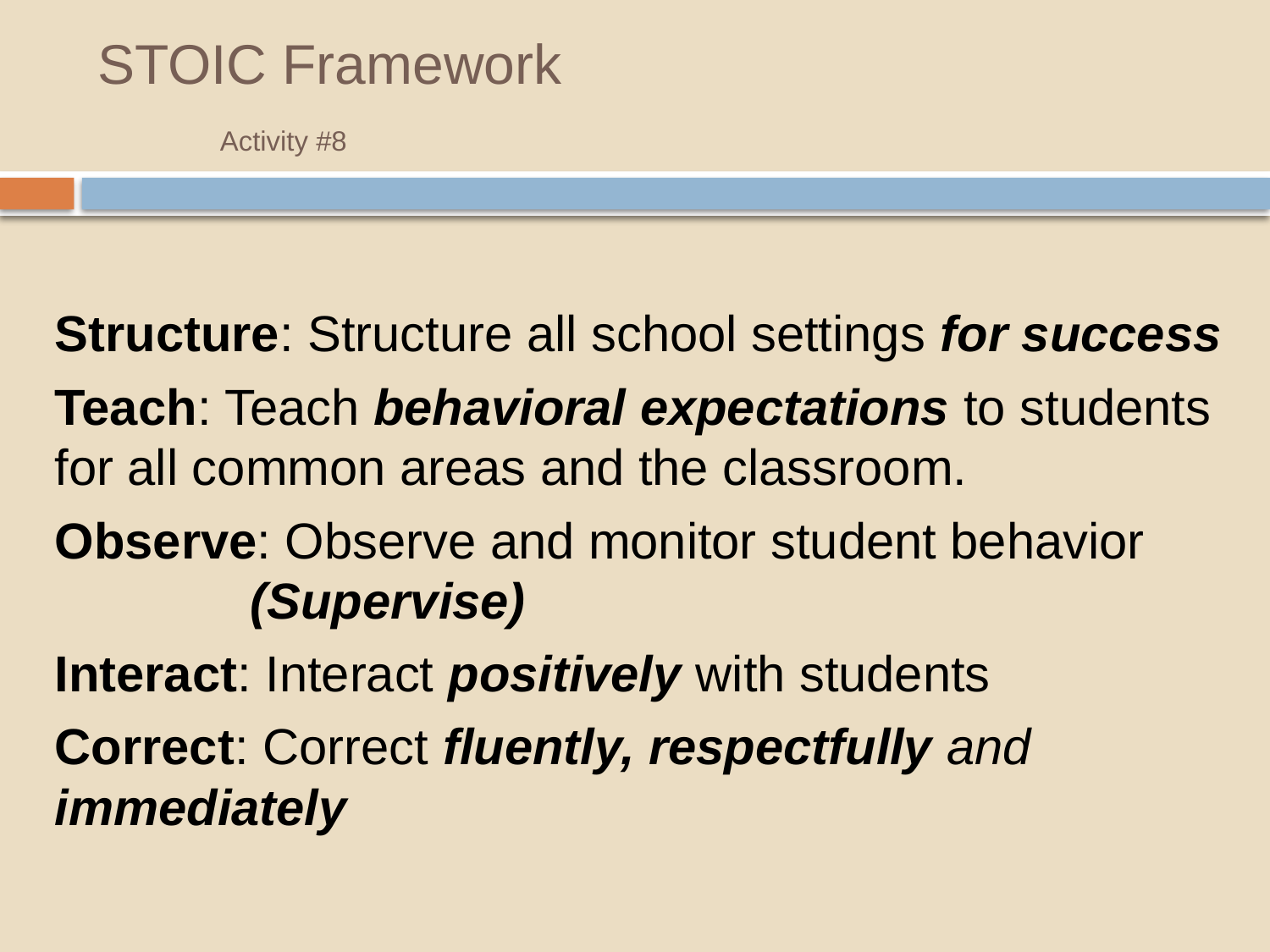

# STOIC Framework Activity #8

Structure: Structure all school settings for success
Teach: Teach behavioral expectations to students for all common areas and the classroom.
Observe: Observe and monitor student behavior    		     (Supervise)
Interact: Interact positively with students
Correct: Correct fluently, respectfully and immediately